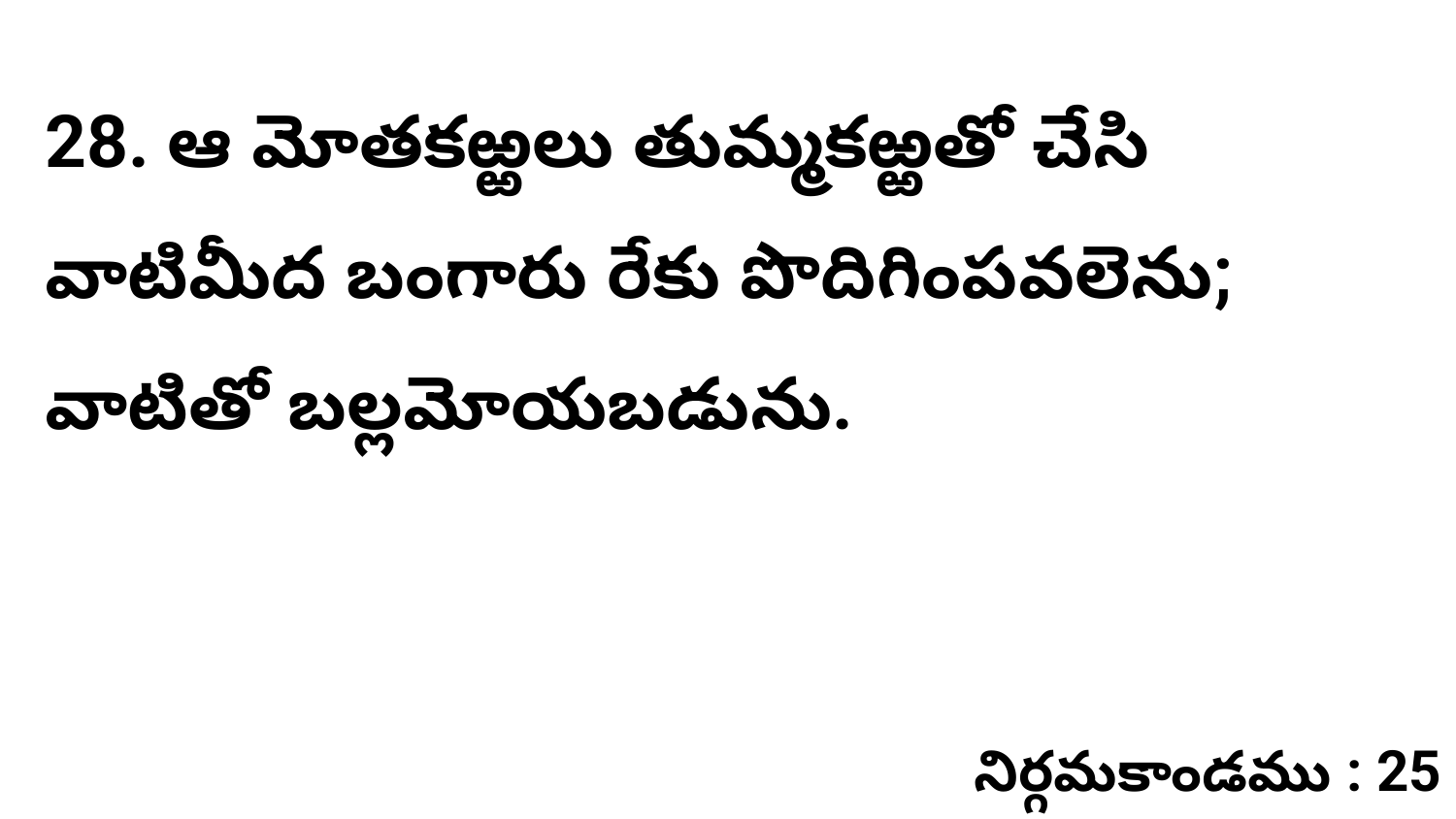

28. ఆ మోతకఱ్ఱలు తుమ్మకఱ్ఱతో చేసి వాటిమీద బంగారు రేకు పొదిగింపవలెను; వాటితో బల్లమోయబడును.
నిర్గమకాండము : 25